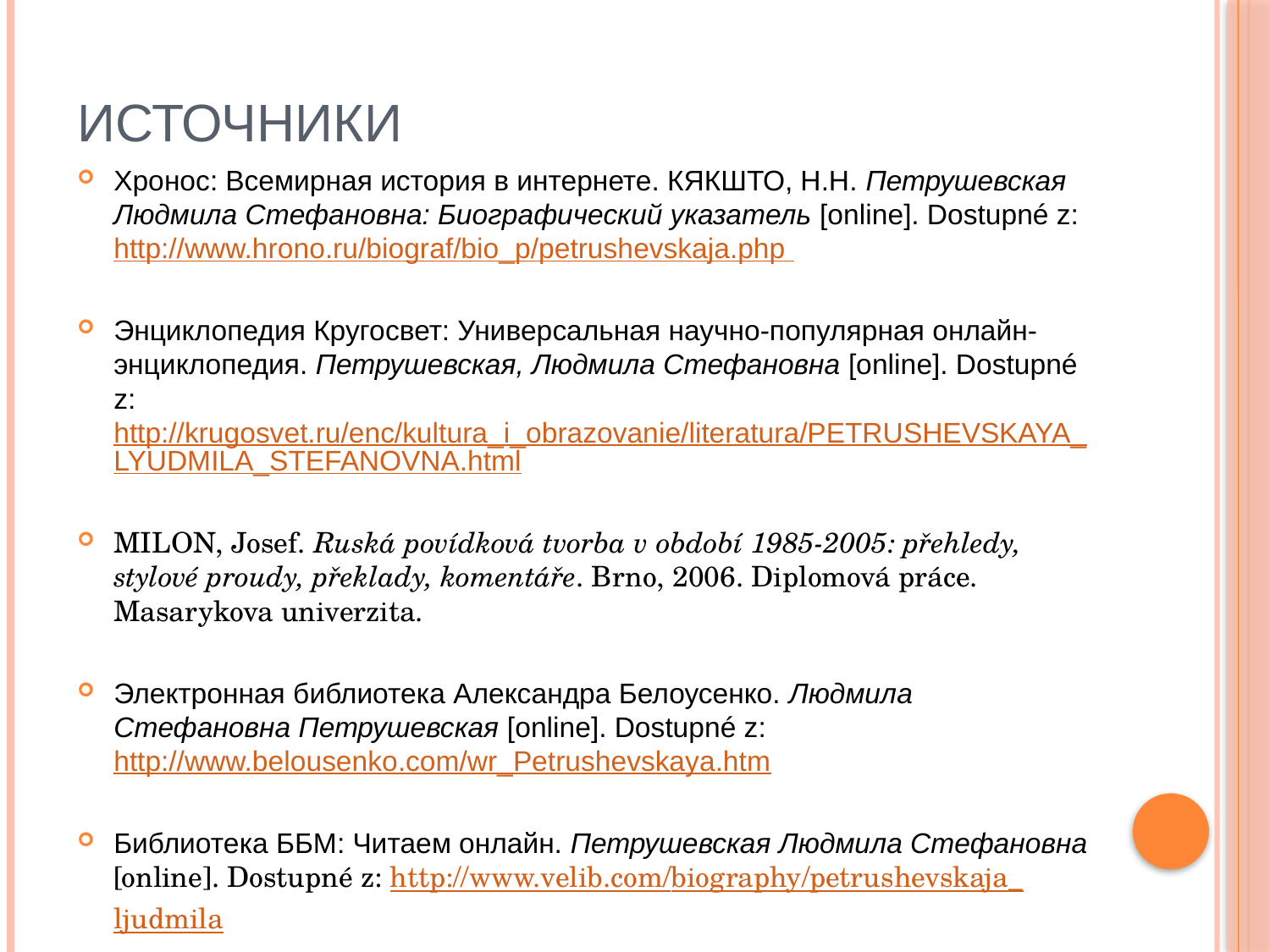

# Источники
Хронос: Всемирная история в интернете. КЯКШТО, Н.Н. Петрушевская Людмила Стефановна: Биографический указатель [online]. Dostupné z: http://www.hrono.ru/biograf/bio_p/petrushevskaja.php

Энциклопедия Кругосвет: Универсальная научно-популярная онлайн-энциклопедия. Петрушевская, Людмила Стефановна [online]. Dostupné z: http://krugosvet.ru/enc/kultura_i_obrazovanie/literatura/PETRUSHEVSKAYA_LYUDMILA_STEFANOVNA.html

MILON, Josef. Ruská povídková tvorba v období 1985-2005: přehledy, stylové proudy, překlady, komentáře. Brno, 2006. Diplomová práce. Masarykova univerzita.

Электронная библиотека Александра Белоусенко. Людмила Стефановна Петрушевская [online]. Dostupné z: http://www.belousenko.com/wr_Petrushevskaya.htm

Библиотека ББМ: Читаем онлайн. Петрушевская Людмила Стефановна [online]. Dostupné z: http://www.velib.com/biography/petrushevskaja_ljudmila